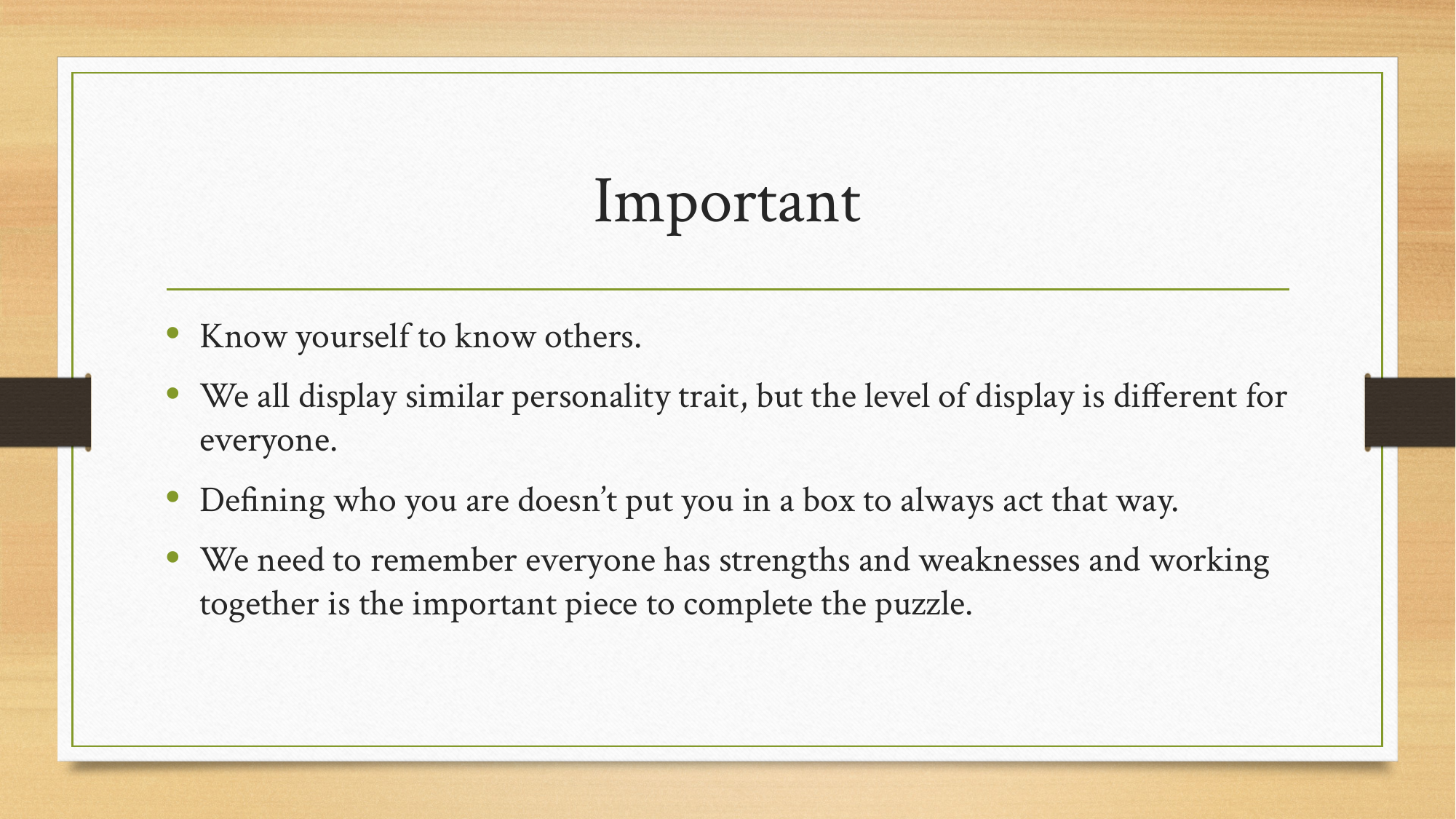

# Important
Know yourself to know others.
We all display similar personality trait, but the level of display is different for everyone.
Defining who you are doesn’t put you in a box to always act that way.
We need to remember everyone has strengths and weaknesses and working together is the important piece to complete the puzzle.